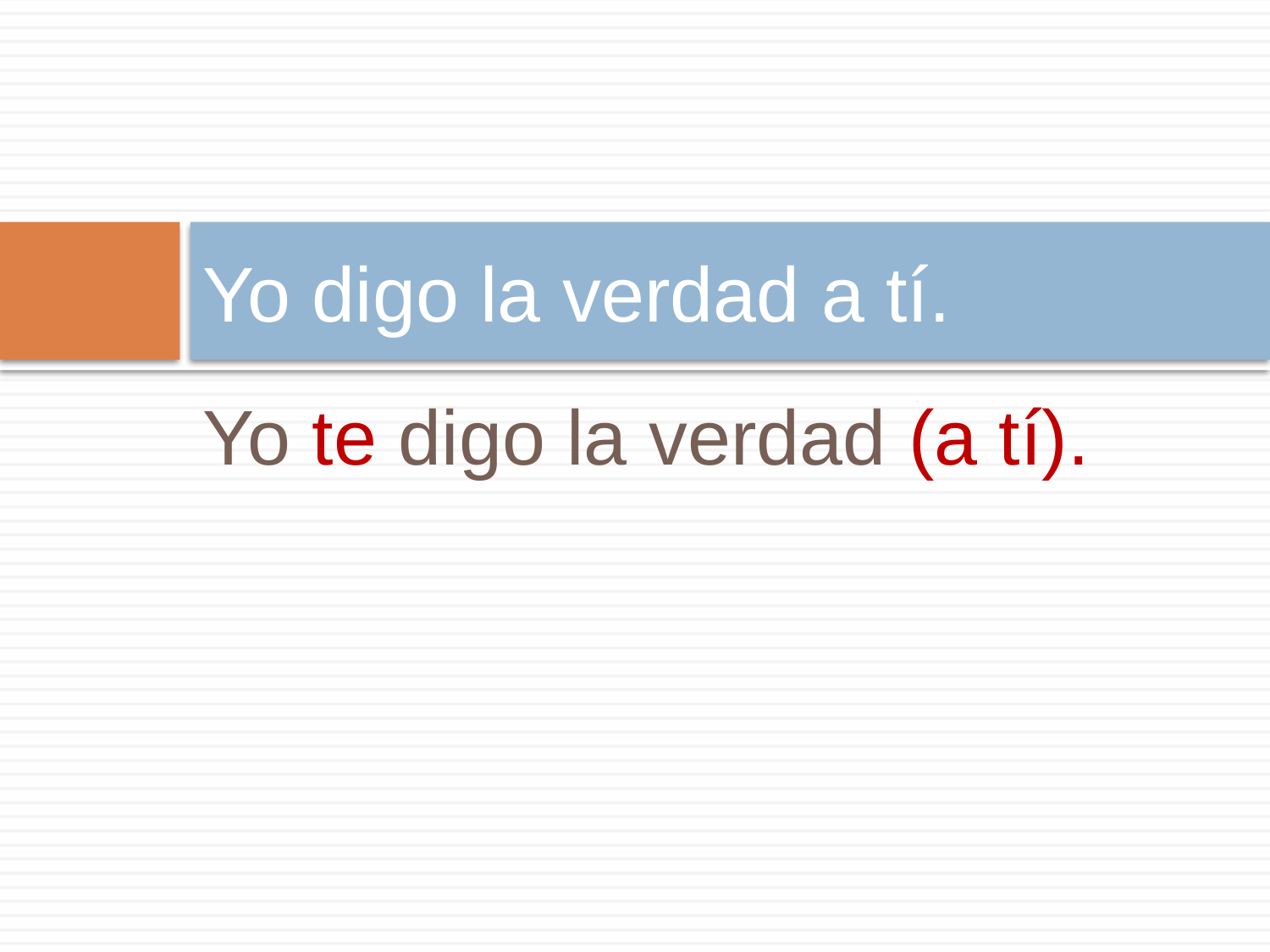

# Yo digo la verdad a tí.
Yo te digo la verdad (a tí).